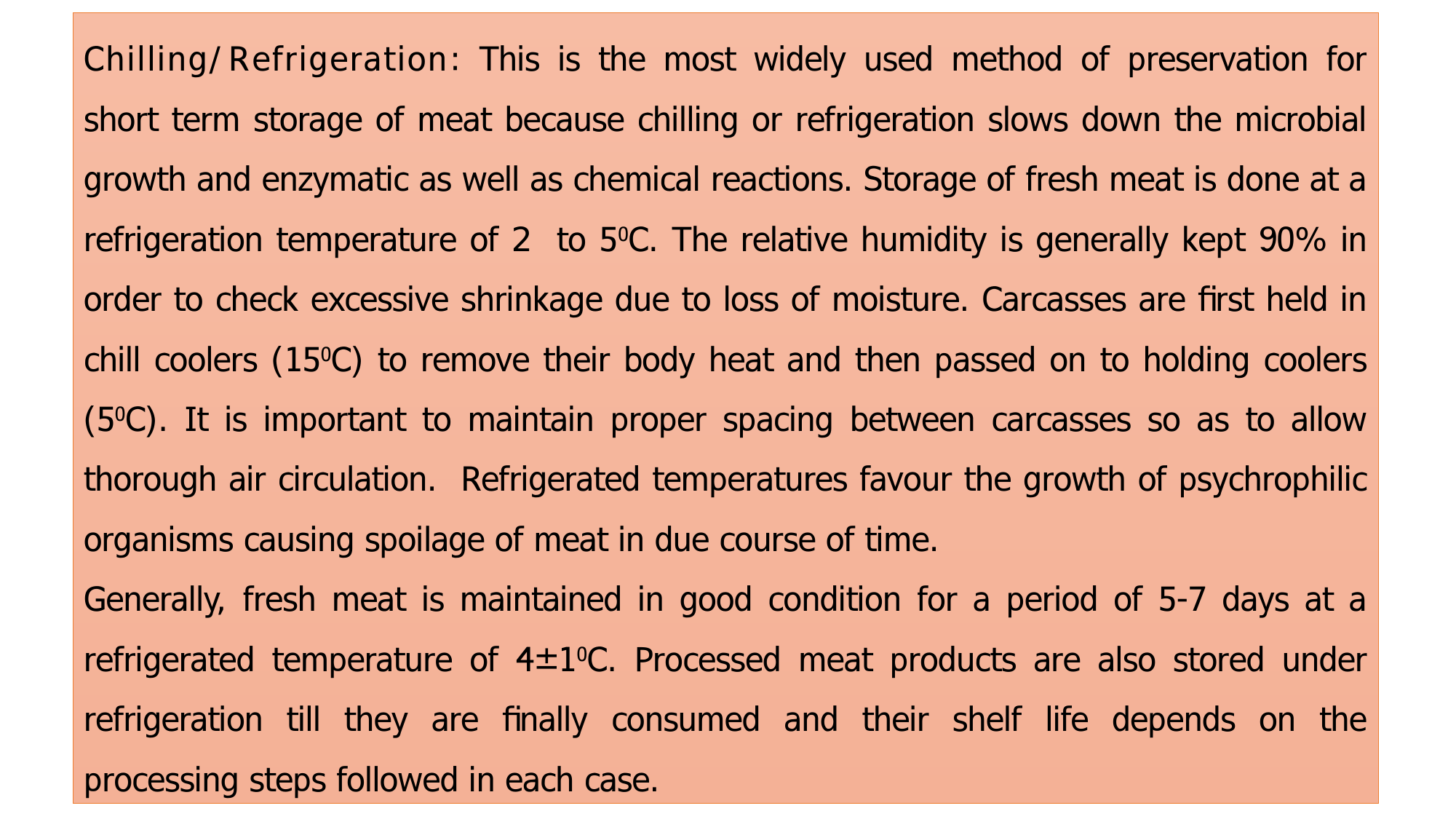

Chilling/Refrigeration: This is the most widely used method of preservation for short term storage of meat because chilling or refrigeration slows down the microbial growth and enzymatic as well as chemical reactions. Storage of fresh meat is done at a refrigeration temperature of 2  to 50C. The relative humidity is generally kept 90% in order to check excessive shrinkage due to loss of moisture. Carcasses are first held in chill coolers (150C) to remove their body heat and then passed on to holding coolers (50C). It is important to maintain proper spacing between carcasses so as to allow thorough air circulation.  Refrigerated temperatures favour the growth of psychrophilic organisms causing spoilage of meat in due course of time.
Generally, fresh meat is maintained in good condition for a period of 5-7 days at a refrigerated temperature of 4±10C. Processed meat products are also stored under refrigeration till they are finally consumed and their shelf life depends on the processing steps followed in each case.
71